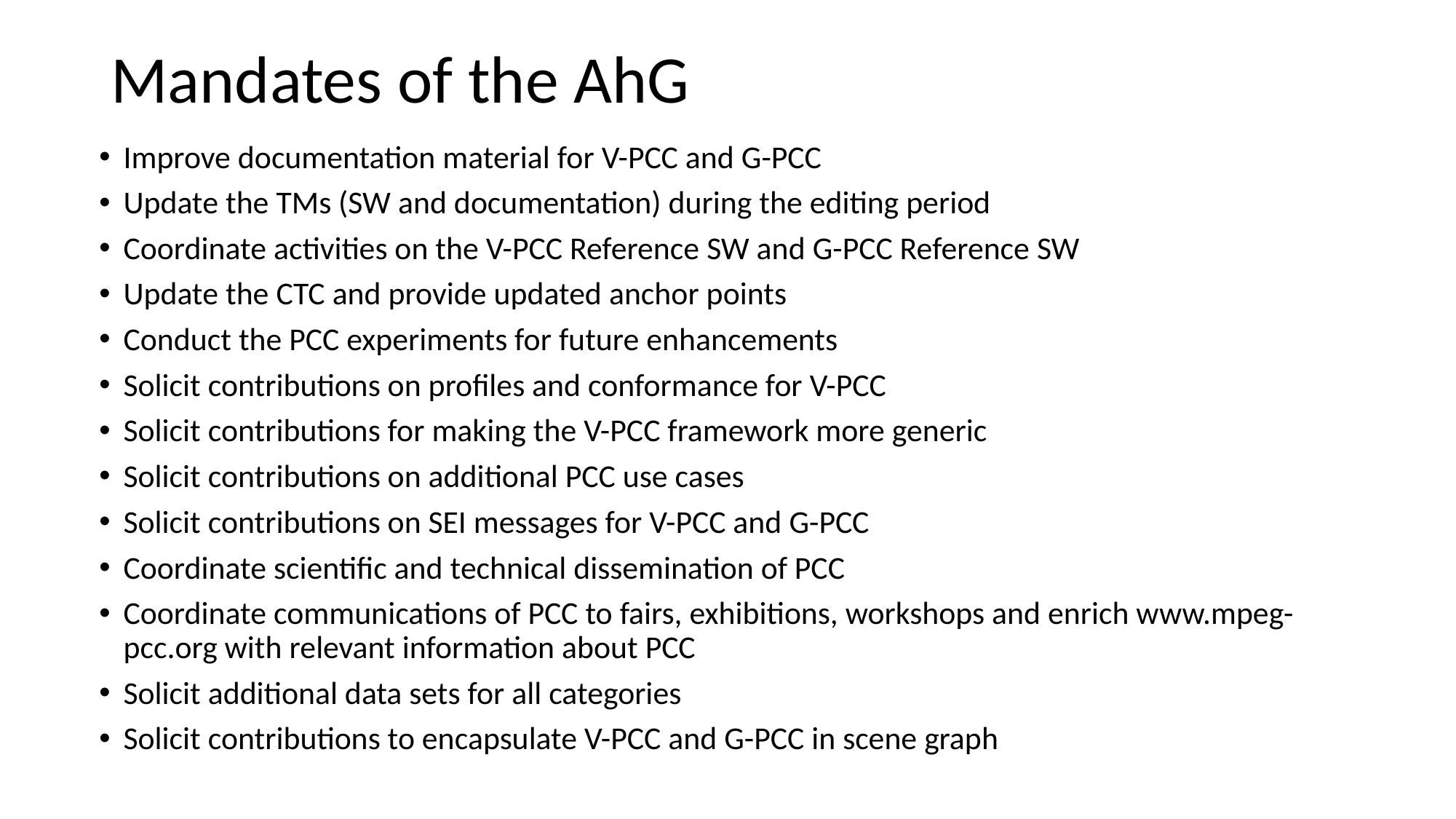

# Mandates of the AhG
Improve documentation material for V-PCC and G-PCC
Update the TMs (SW and documentation) during the editing period
Coordinate activities on the V-PCC Reference SW and G-PCC Reference SW
Update the CTC and provide updated anchor points
Conduct the PCC experiments for future enhancements
Solicit contributions on profiles and conformance for V-PCC
Solicit contributions for making the V-PCC framework more generic
Solicit contributions on additional PCC use cases
Solicit contributions on SEI messages for V-PCC and G-PCC
Coordinate scientific and technical dissemination of PCC
Coordinate communications of PCC to fairs, exhibitions, workshops and enrich www.mpeg-pcc.org with relevant information about PCC
Solicit additional data sets for all categories
Solicit contributions to encapsulate V-PCC and G-PCC in scene graph